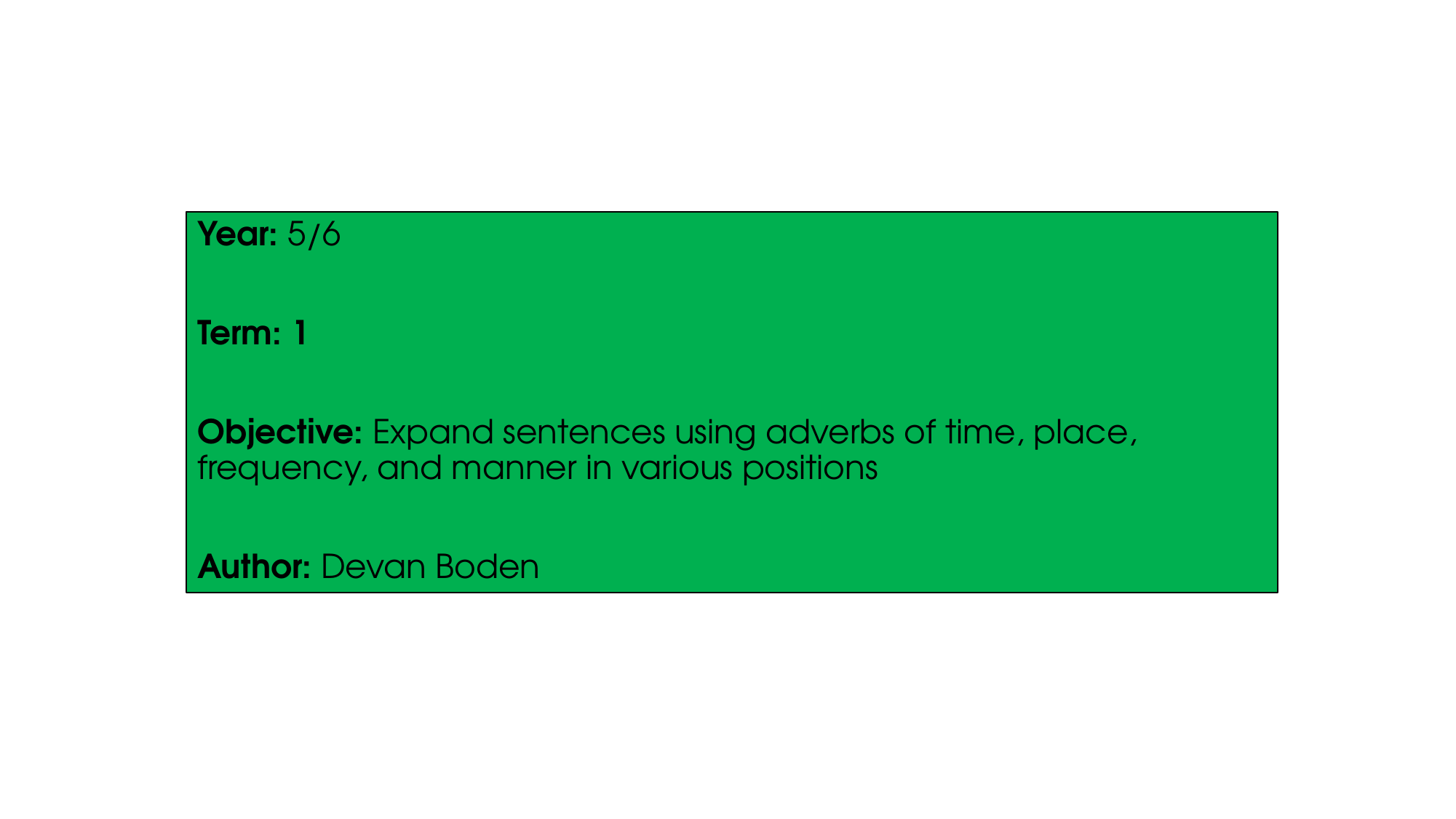

Year: 5/6

Term: 1

Objective: Expand sentences using adverbs of time, place, frequency, and manner in various positions

Author: Devan Boden